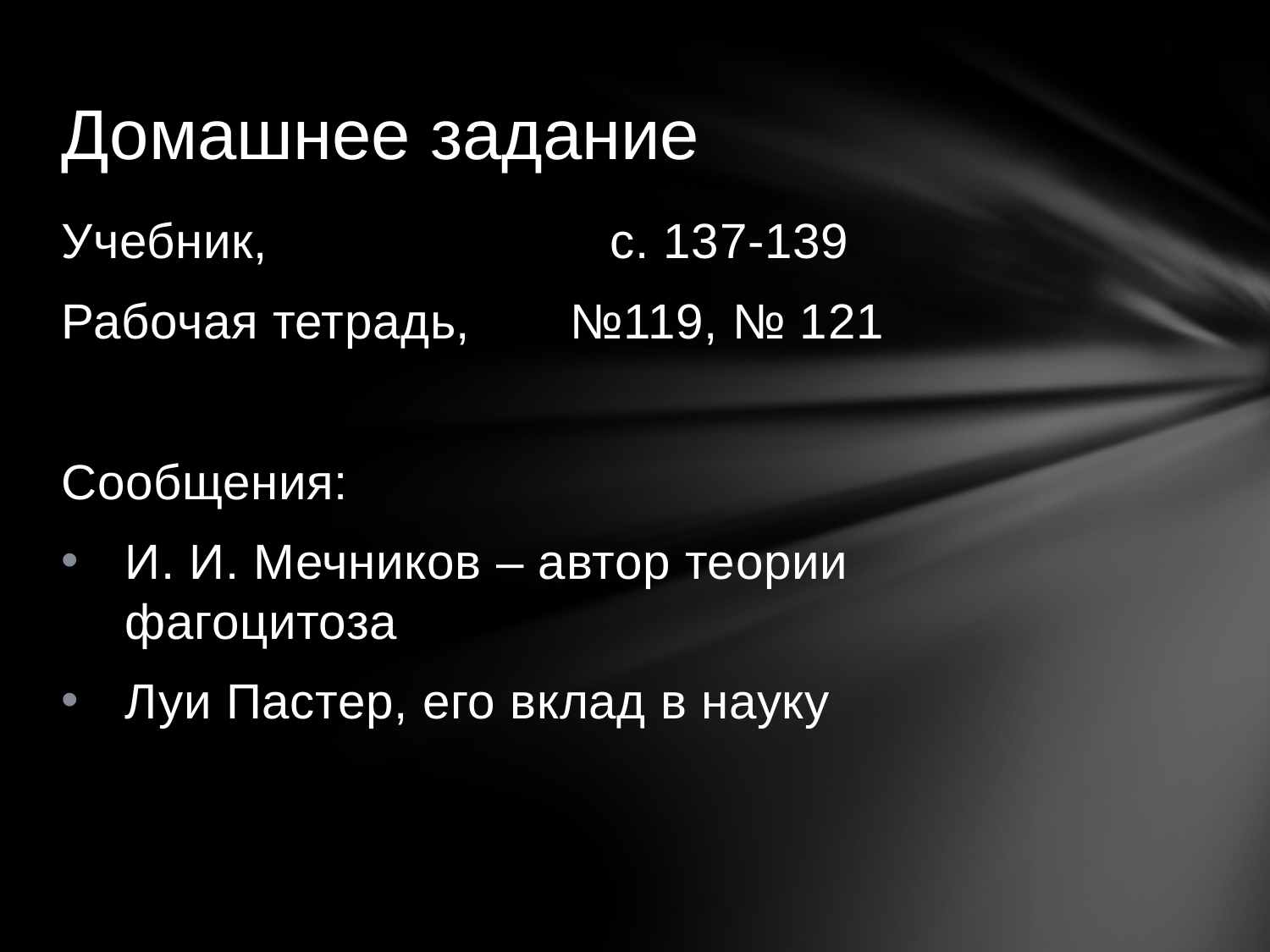

# Домашнее задание
Учебник,                        с. 137-139
Рабочая тетрадь,       №119, № 121

Сообщения:
И. И. Мечников – автор теории фагоцитоза
Луи Пастер, его вклад в науку